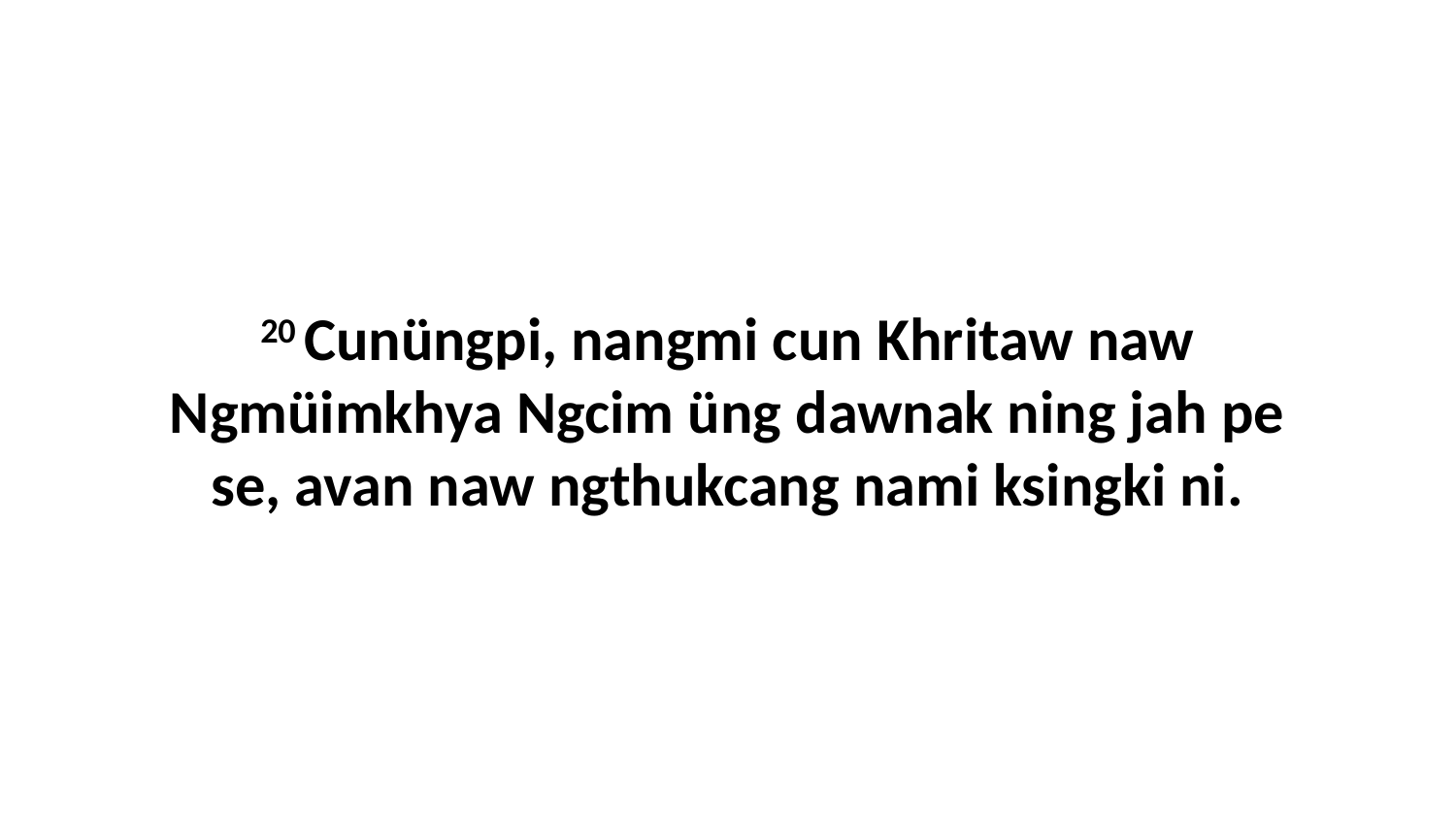

20 Cunüngpi, nangmi cun Khritaw naw Ngmüimkhya Ngcim üng dawnak ning jah pe se, avan naw ngthukcang nami ksingki ni.